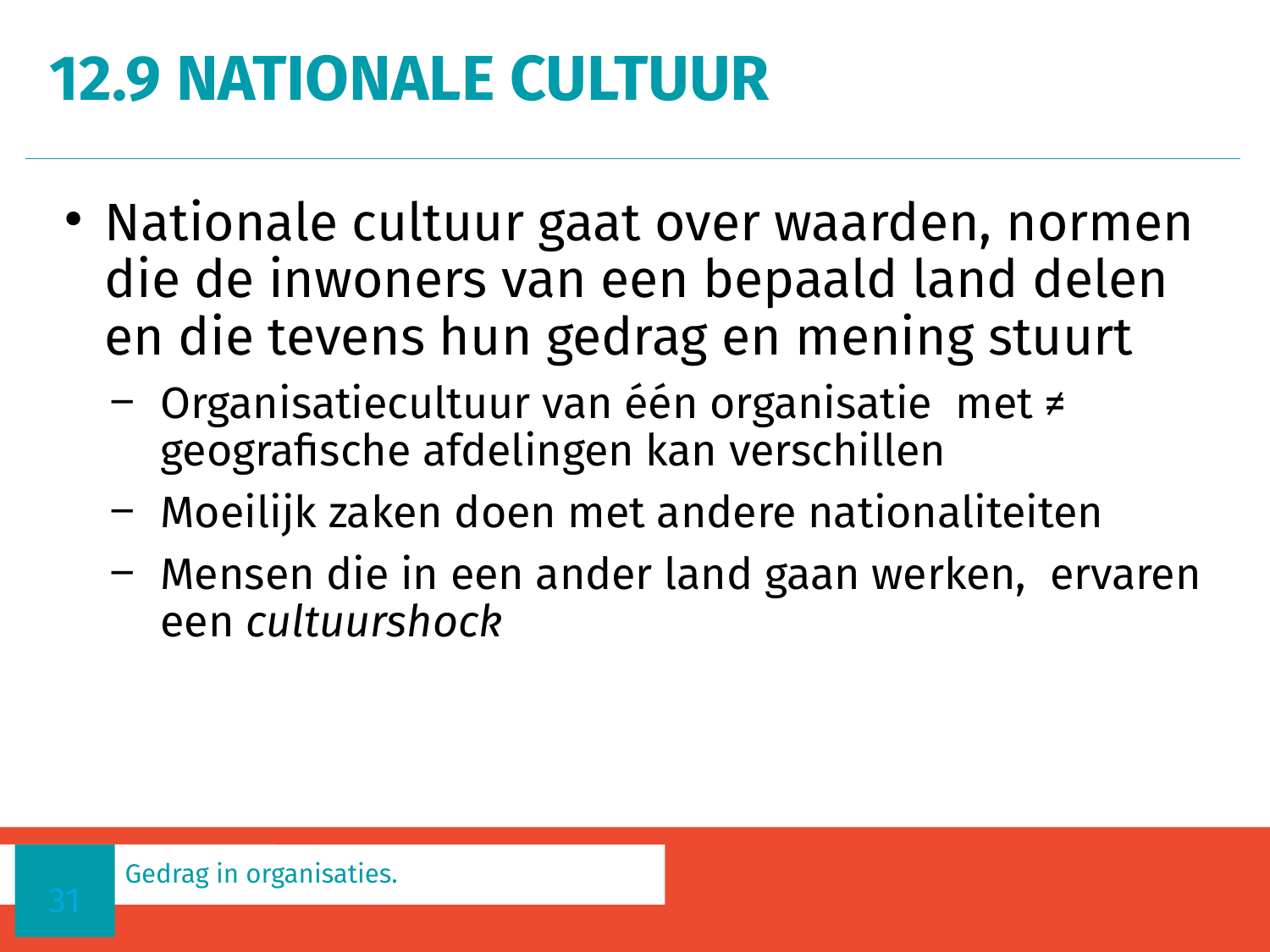

# 12.9 Nationale cultuur
Nationale cultuur gaat over waarden, normen die de inwoners van een bepaald land delen en die tevens hun gedrag en mening stuurt
Organisatiecultuur van één organisatie  met ≠ geografische afdelingen kan verschillen
Moeilijk zaken doen met andere nationaliteiten
Mensen die in een ander land gaan werken,  ervaren een cultuurshock

31
Gedrag in organisaties.